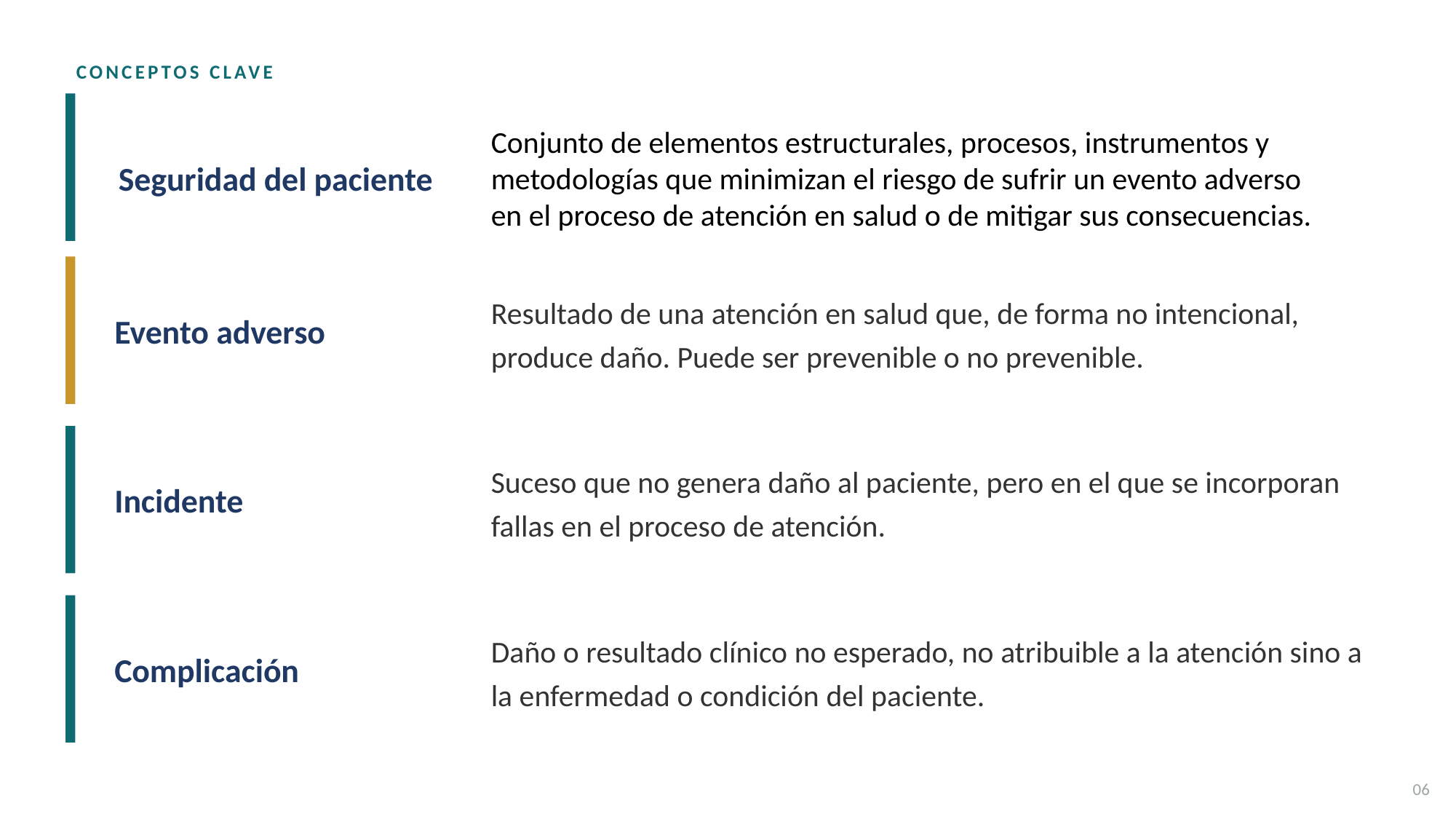

CONCEPTOS CLAVE

Conjunto de elementos estructurales, procesos, instrumentos y metodologías que minimizan el riesgo de sufrir un evento adverso en el proceso de atención en salud o de mitigar sus consecuencias.

Seguridad del paciente

Evento adverso
Resultado de una atención en salud que, de forma no intencional, produce daño. Puede ser prevenible o no prevenible.

Incidente
Suceso que no genera daño al paciente, pero en el que se incorporan fallas en el proceso de atención.

Complicación
Daño o resultado clínico no esperado, no atribuible a la atención sino a la enfermedad o condición del paciente.
06